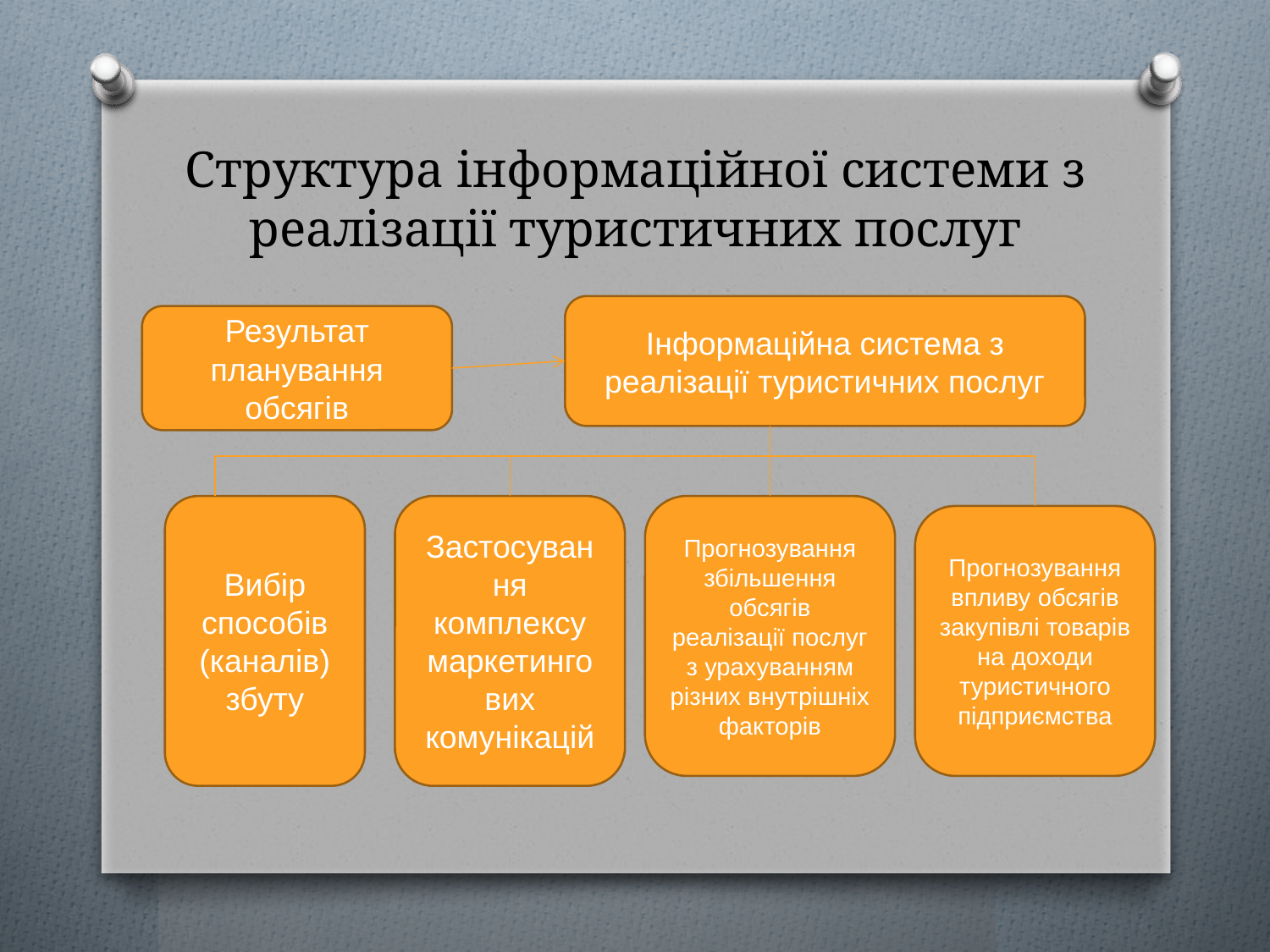

# Структура інформаційної системи з реалізації туристичних послуг

Інформаційна система з реалізації туристичних послуг
Результат планування обсягів
Вибір способів
(каналів)
збуту
Застосування комплексу маркетингових комунікацій
Прогнозування збільшення обсягів реалізації послуг з урахуванням різних внутрішніх факторів
Прогнозування впливу обсягів закупівлі товарів на доходи туристичного підприємства